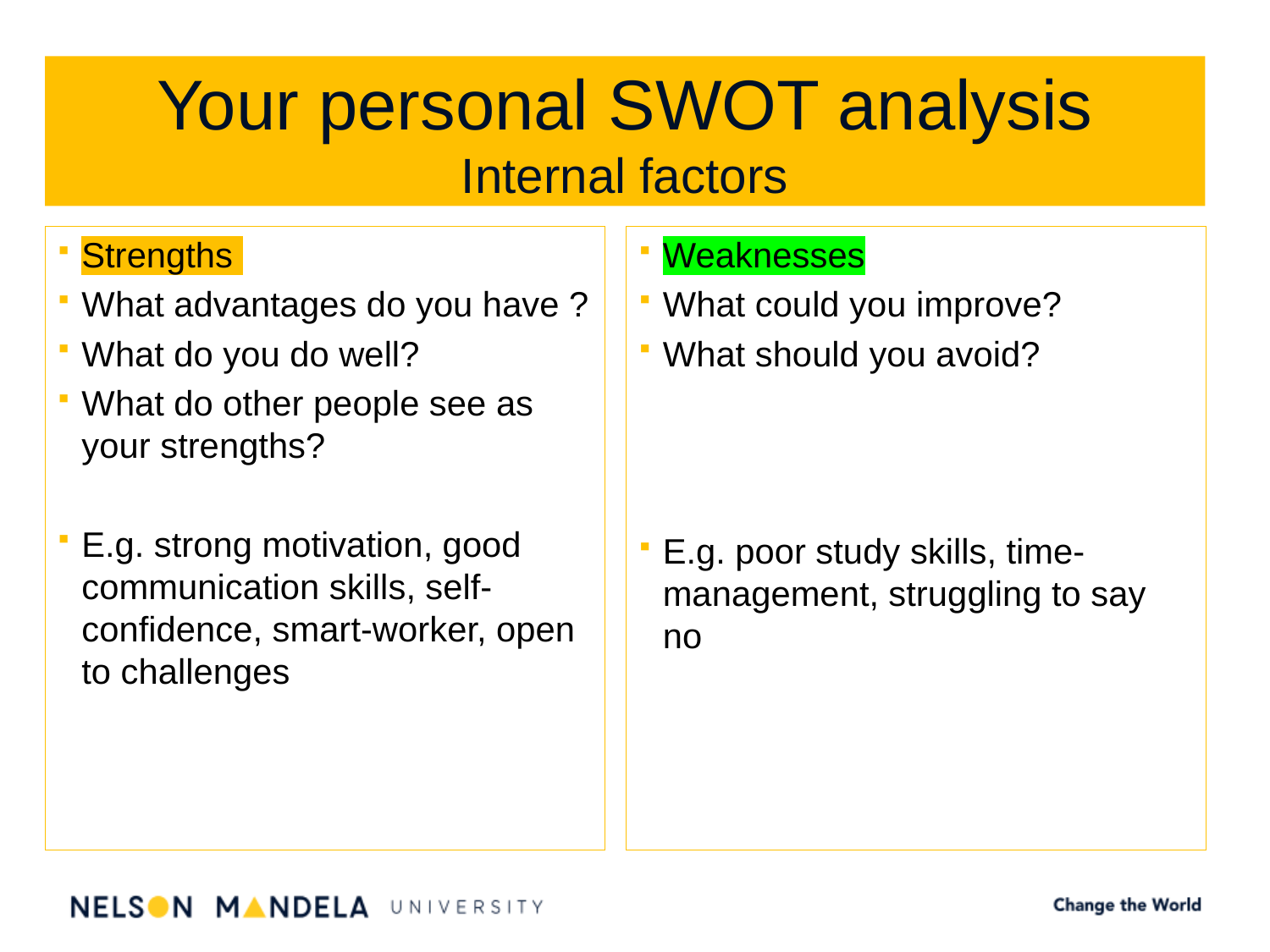

# Your personal SWOT analysis Internal factors
Strengths
What advantages do you have ?
What do you do well?
What do other people see as your strengths?

E.g. strong motivation, good communication skills, self-confidence, smart-worker, open to challenges

Weaknesses
What could you improve?
What should you avoid?

E.g. poor study skills, time-management, struggling to say no